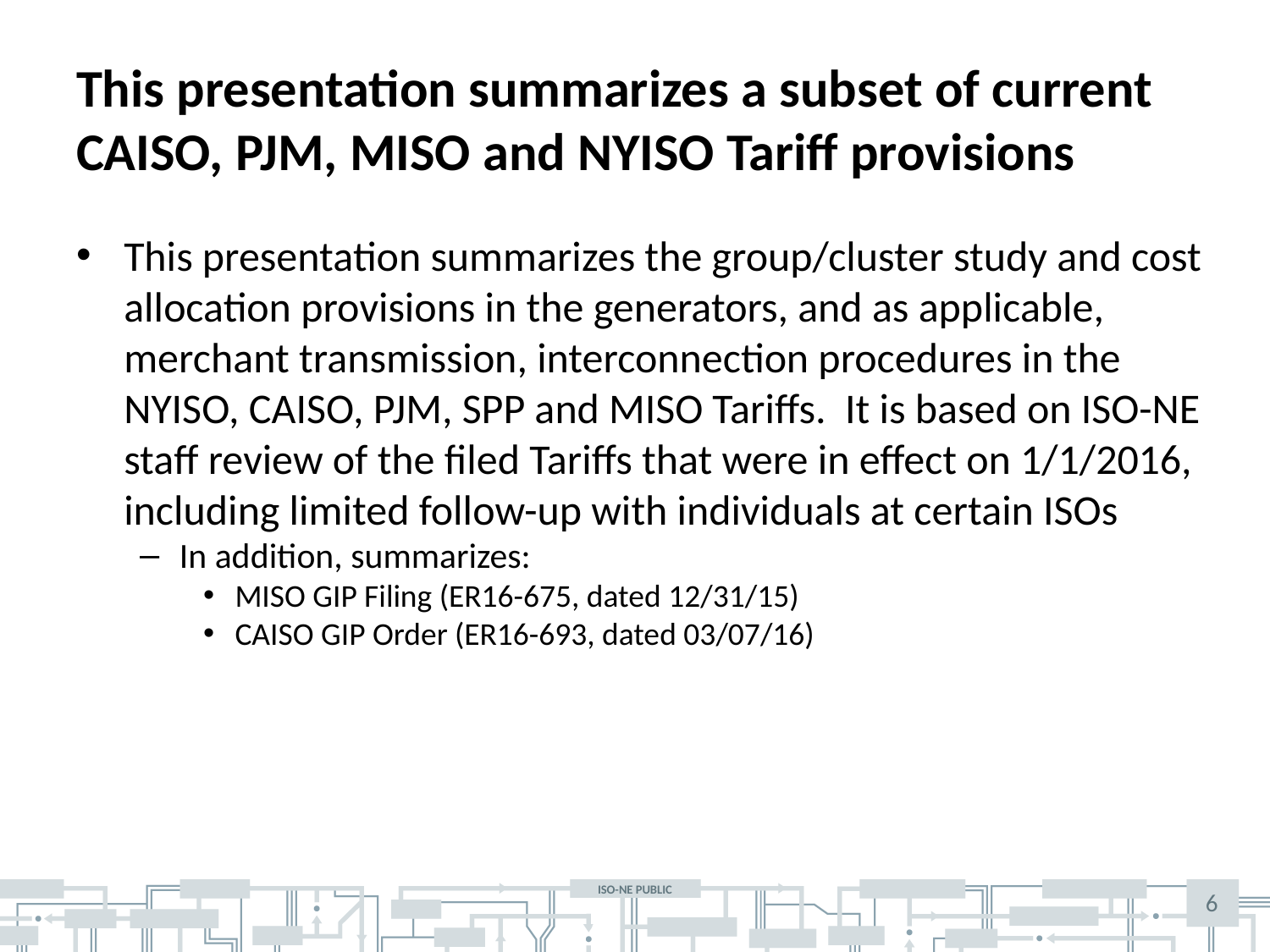

# This presentation summarizes a subset of current CAISO, PJM, MISO and NYISO Tariff provisions
This presentation summarizes the group/cluster study and cost allocation provisions in the generators, and as applicable, merchant transmission, interconnection procedures in the NYISO, CAISO, PJM, SPP and MISO Tariffs.  It is based on ISO-NE staff review of the filed Tariffs that were in effect on 1/1/2016, including limited follow-up with individuals at certain ISOs
In addition, summarizes:
MISO GIP Filing (ER16-675, dated 12/31/15)
CAISO GIP Order (ER16-693, dated 03/07/16)
6